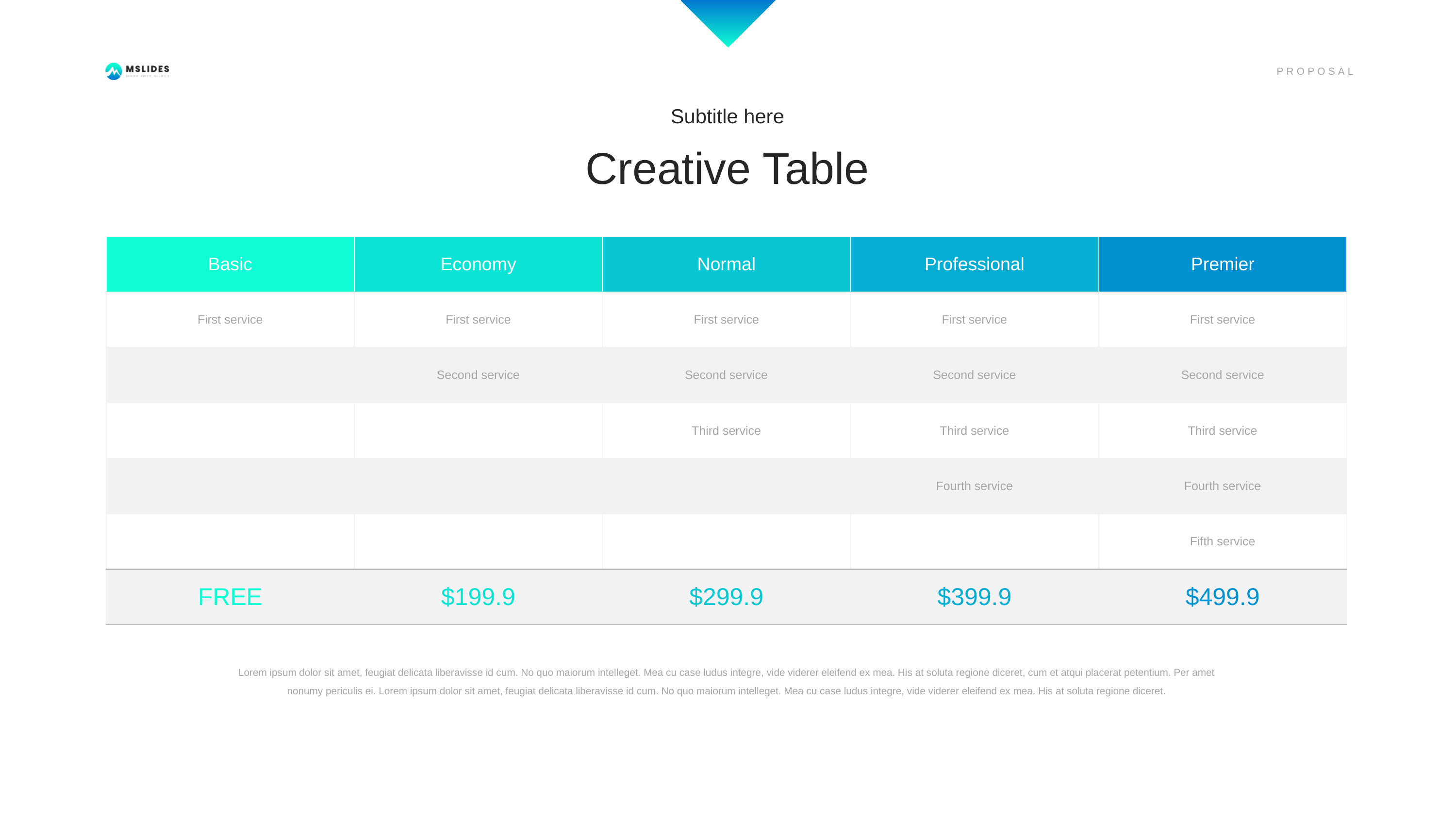

Subtitle here
Creative Table
| Basic | Economy | Normal | Professional | Premier |
| --- | --- | --- | --- | --- |
| First service | First service | First service | First service | First service |
|  | Second service | Second service | Second service | Second service |
|  |  | Third service | Third service | Third service |
|  |  |  | Fourth service | Fourth service |
|  |  |  |  | Fifth service |
| FREE | $199.9 | $299.9 | $399.9 | $499.9 |
Lorem ipsum dolor sit amet, feugiat delicata liberavisse id cum. No quo maiorum intelleget. Mea cu case ludus integre, vide viderer eleifend ex mea. His at soluta regione diceret, cum et atqui placerat petentium. Per amet nonumy periculis ei. Lorem ipsum dolor sit amet, feugiat delicata liberavisse id cum. No quo maiorum intelleget. Mea cu case ludus integre, vide viderer eleifend ex mea. His at soluta regione diceret.